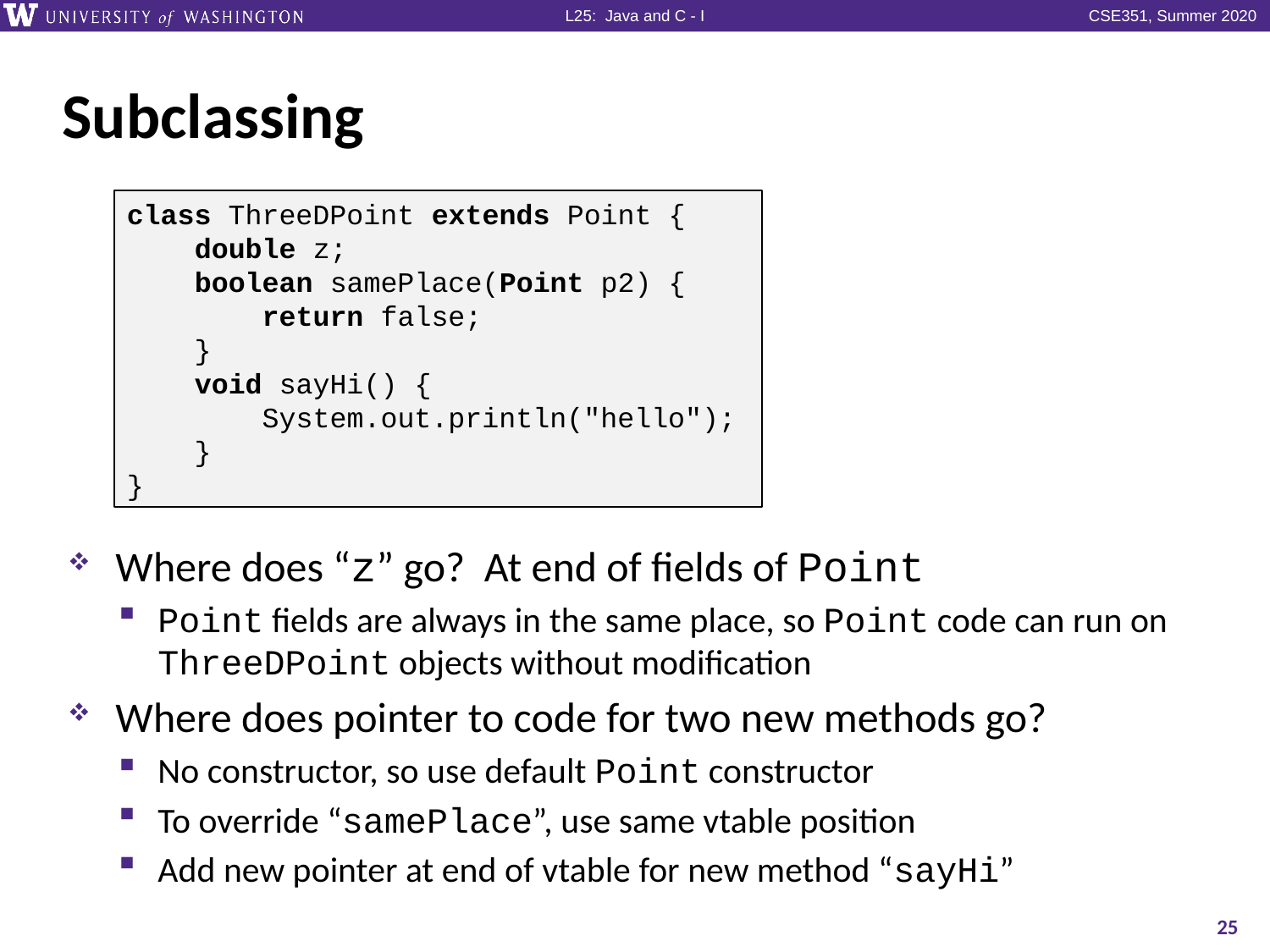

# Subclassing
class ThreeDPoint extends Point {
    double z;
    boolean samePlace(Point p2) {
        return false;
    }
    void sayHi() {
        System.out.println("hello");
    }
}
Where does “z” go?  At end of fields of Point
Point fields are always in the same place, so Point code can run on ThreeDPoint objects without modification
Where does pointer to code for two new methods go?
No constructor, so use default Point constructor
To override “samePlace”, use same vtable position
Add new pointer at end of vtable for new method “sayHi”
25